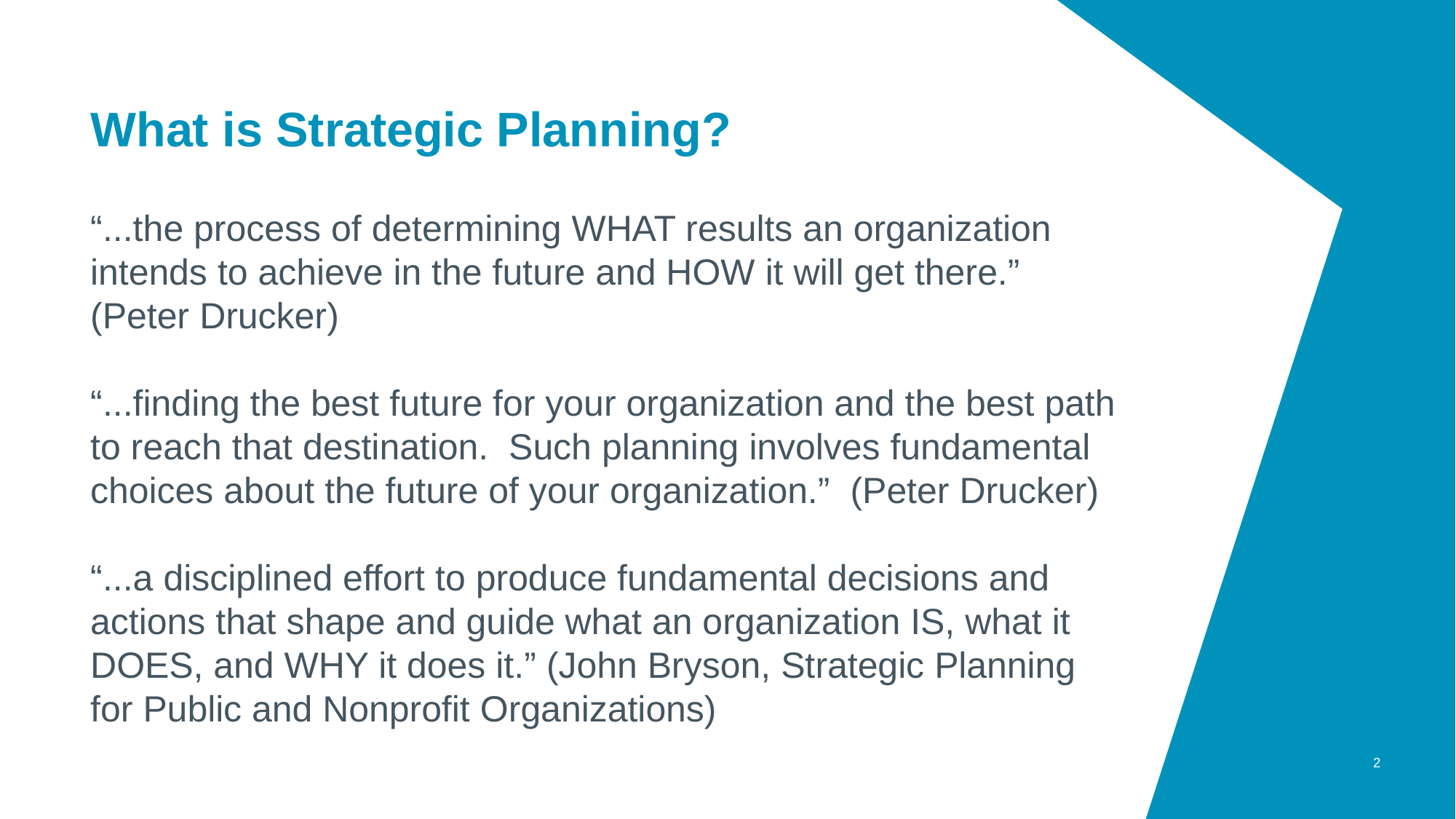

# What is Strategic Planning?
“...the process of determining WHAT results an organization intends to achieve in the future and HOW it will get there.”  (Peter Drucker)

“...finding the best future for your organization and the best path to reach that destination.  Such planning involves fundamental choices about the future of your organization.”  (Peter Drucker)

“...a disciplined effort to produce fundamental decisions and actions that shape and guide what an organization IS, what it DOES, and WHY it does it.” (John Bryson, Strategic Planning for Public and Nonprofit Organizations)

2